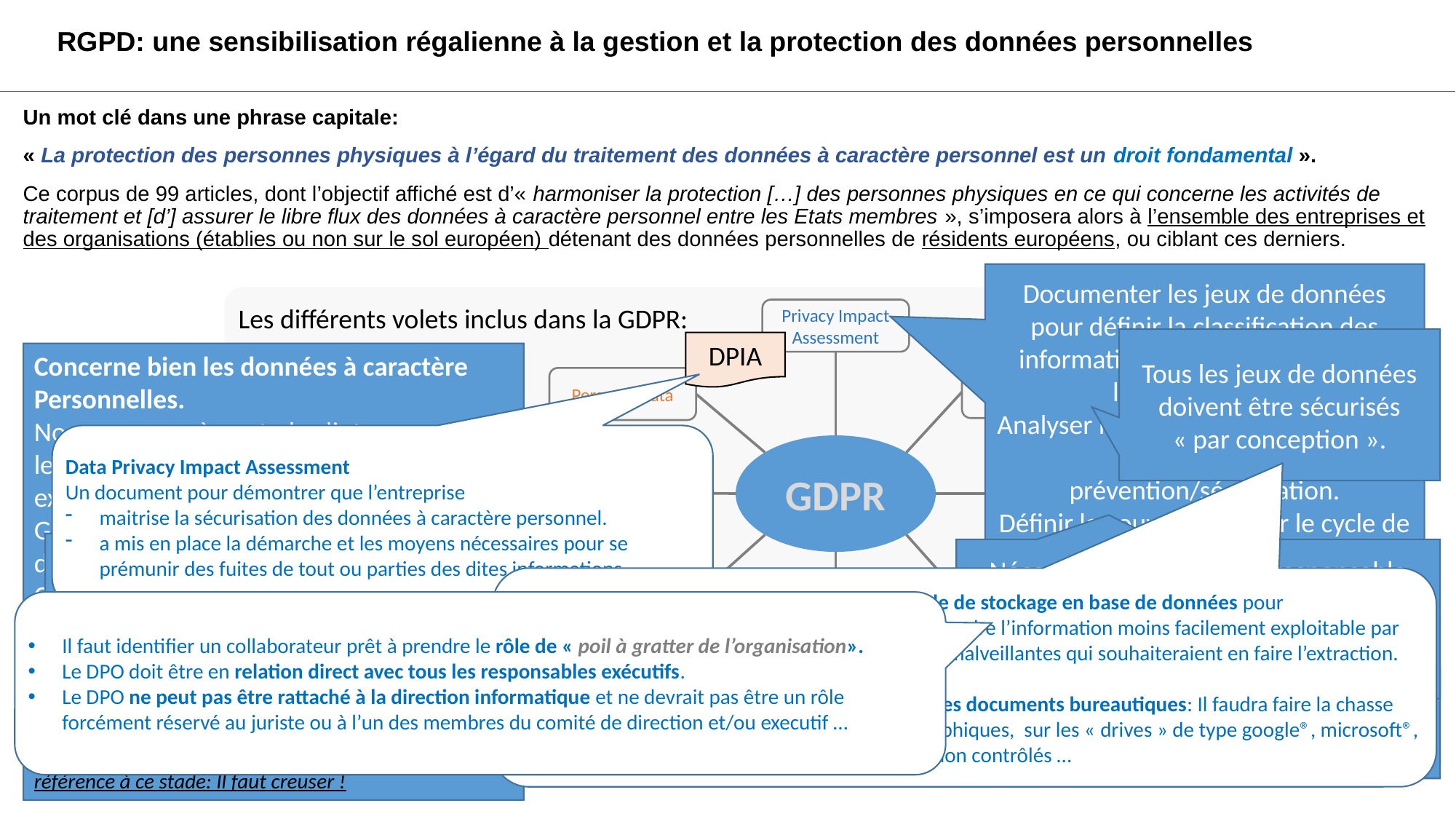

RGPD: une sensibilisation régalienne à la gestion et la protection des données personnelles
Un mot clé dans une phrase capitale:
« La protection des personnes physiques à l’égard du traitement des données à caractère personnel est un droit fondamental ».
Ce corpus de 99 articles, dont l’objectif affiché est d’« harmoniser la protection […] des personnes physiques en ce qui concerne les activités de traitement et [d’] assurer le libre flux des données à caractère personnel entre les Etats membres », s’imposera alors à l’ensemble des entreprises et des organisations (établies ou non sur le sol européen) détenant des données personnelles de résidents européens, ou ciblant ces derniers.
Documenter les jeux de données pour définir la classification des informations, leur sensibilité, leur lieu de stockage.
Analyser l’impact de fuite et anticiper les moyens de prévention/sécurisation.
Définir la gouvernance sur le cycle de vie des données
(Collecte, Traitement, Conservation, Destruction)
Les différents volets inclus dans la GDPR:
Privacy Impact Assessment
Tous les jeux de données doivent être sécurisés « par conception ».
DPIA
Concerne bien les données à caractère Personnelles.
Nous pouvons à ce stade s’interroger sur les données concernées, comme par exemple:
Genre, Date et lieu de Naissance, Nombre d’enfants, Copies de Diplômes et Certifications, Contrat de travail, Lettre de licenciement, Numéro(s) de document d’état civil (passeport, cni, carte de séjour …), liste des articles achetés, …/…

Cette liste n’est pas exhaustive, et ne vaut pas de référence à ce stade: Il faut creuser !
Protect by design
Personal Data
Data Privacy Impact Assessment
Un document pour démontrer que l’entreprise
maitrise la sécurisation des données à caractère personnel.
a mis en place la démarche et les moyens nécessaires pour se prémunir des fuites de tout ou parties des dites informations.
GDPR
Data Portability
Data Protection Officer
Obligation de permettre à la personne physique de pouvoir déplacer (ou faire déplacer) les données le concernant (export/import).
Nécessité de nommer un responsable (personne physique) qui sera garante de la protection des données pour les entreprises de plus de 200 personnes.
/!\ Il conviendra de potentiellement revoir le mode de stockage en base de données pour potentiellement disperser les informations: Il faut rendre l’information moins facilement exploitable par les processus de pénétration ou par des personnes malveillantes qui souhaiteraient en faire l’extraction.

/!\ Les données sont trop souvent stockées dans des documents bureautiques: Il faudra faire la chasse aux informations conservées dans des tableurs graphiques,  sur les « drives » de type google®, microsoft®, dropbox® et autres applications dans le « cloud » non contrôlés …
Consent
Data Breach Notification
Il faut identifier un collaborateur prêt à prendre le rôle de « poil à gratter de l’organisation».
Le DPO doit être en relation direct avec tous les responsables exécutifs.
Le DPO ne peut pas être rattaché à la direction informatique et ne devrait pas être un rôle forcément réservé au juriste ou à l’un des membres du comité de direction et/ou executif …
Obligation de rendre publique toute fuite (ou suspicion de fuite) de données dans les 72h.
Right to be forgotten
Chaque personne physique doit avoir donné son consentement explicite au stockage d’informations le concernant.
Sur demande de la personne physique, obligation de supprimer toutes les données personnelles le concernant.